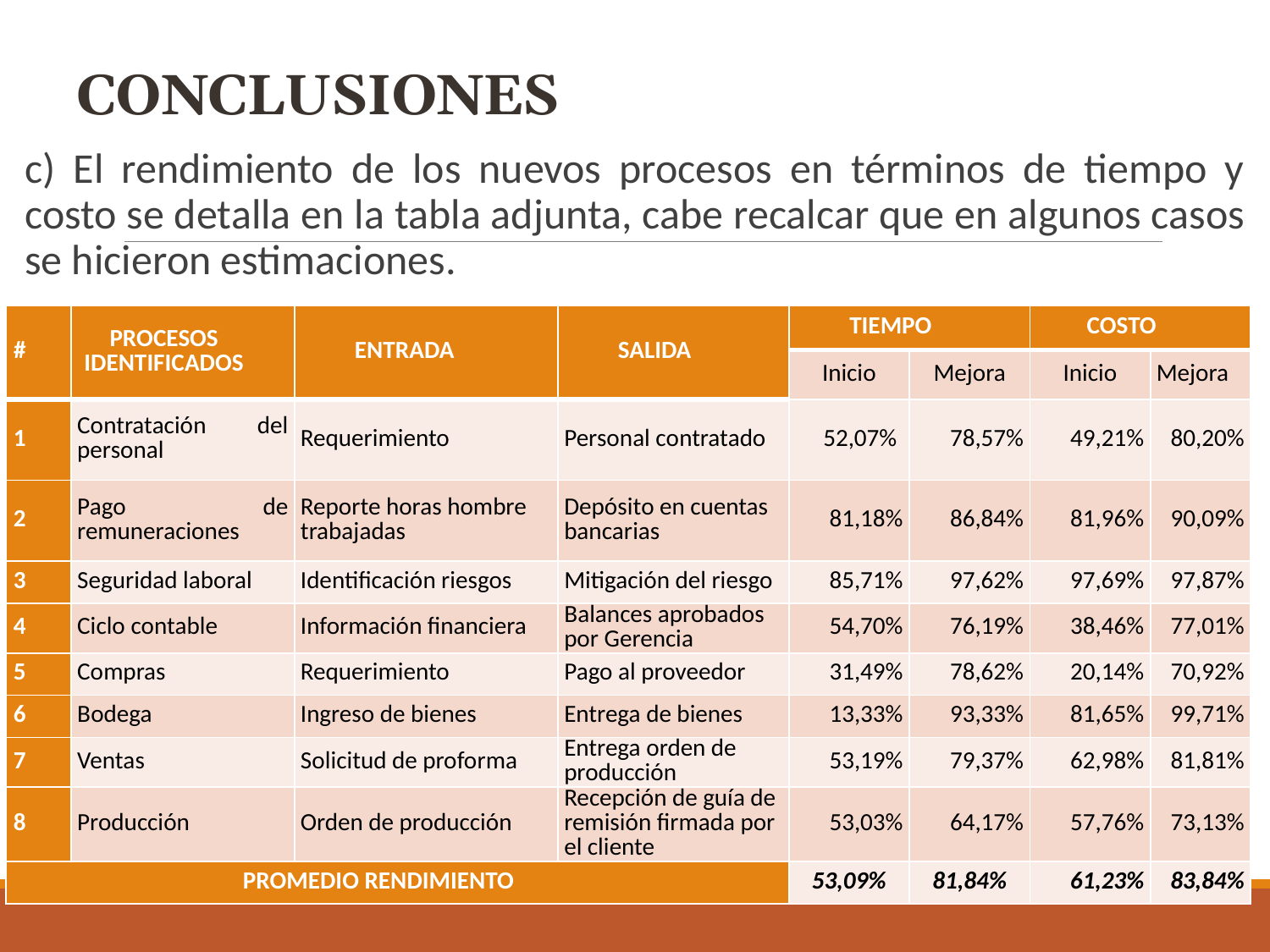

# CONCLUSIONES

c) El rendimiento de los nuevos procesos en términos de tiempo y costo se detalla en la tabla adjunta, cabe recalcar que en algunos casos se hicieron estimaciones.

| # | PROCESOS IDENTIFICADOS | ENTRADA | SALIDA | TIEMPO |  | COSTO |  |
| --- | --- | --- | --- | --- | --- | --- | --- |
|  |  |  |  | Inicio | Mejora | Inicio | Mejora |
| 1 | Contratación del personal | Requerimiento | Personal contratado | 52,07% | 78,57% | 49,21% | 80,20% |
| 2 | Pago de remuneraciones | Reporte horas hombre trabajadas | Depósito en cuentas bancarias | 81,18% | 86,84% | 81,96% | 90,09% |
| 3 | Seguridad laboral | Identificación riesgos | Mitigación del riesgo | 85,71% | 97,62% | 97,69% | 97,87% |
| 4 | Ciclo contable | Información financiera | Balances aprobados por Gerencia | 54,70% | 76,19% | 38,46% | 77,01% |
| 5 | Compras | Requerimiento | Pago al proveedor | 31,49% | 78,62% | 20,14% | 70,92% |
| 6 | Bodega | Ingreso de bienes | Entrega de bienes | 13,33% | 93,33% | 81,65% | 99,71% |
| 7 | Ventas | Solicitud de proforma | Entrega orden de producción | 53,19% | 79,37% | 62,98% | 81,81% |
| 8 | Producción | Orden de producción | Recepción de guía de remisión firmada por el cliente | 53,03% | 64,17% | 57,76% | 73,13% |
| PROMEDIO RENDIMIENTO |  |  |  | 53,09% | 81,84% | 61,23% | 83,84% |